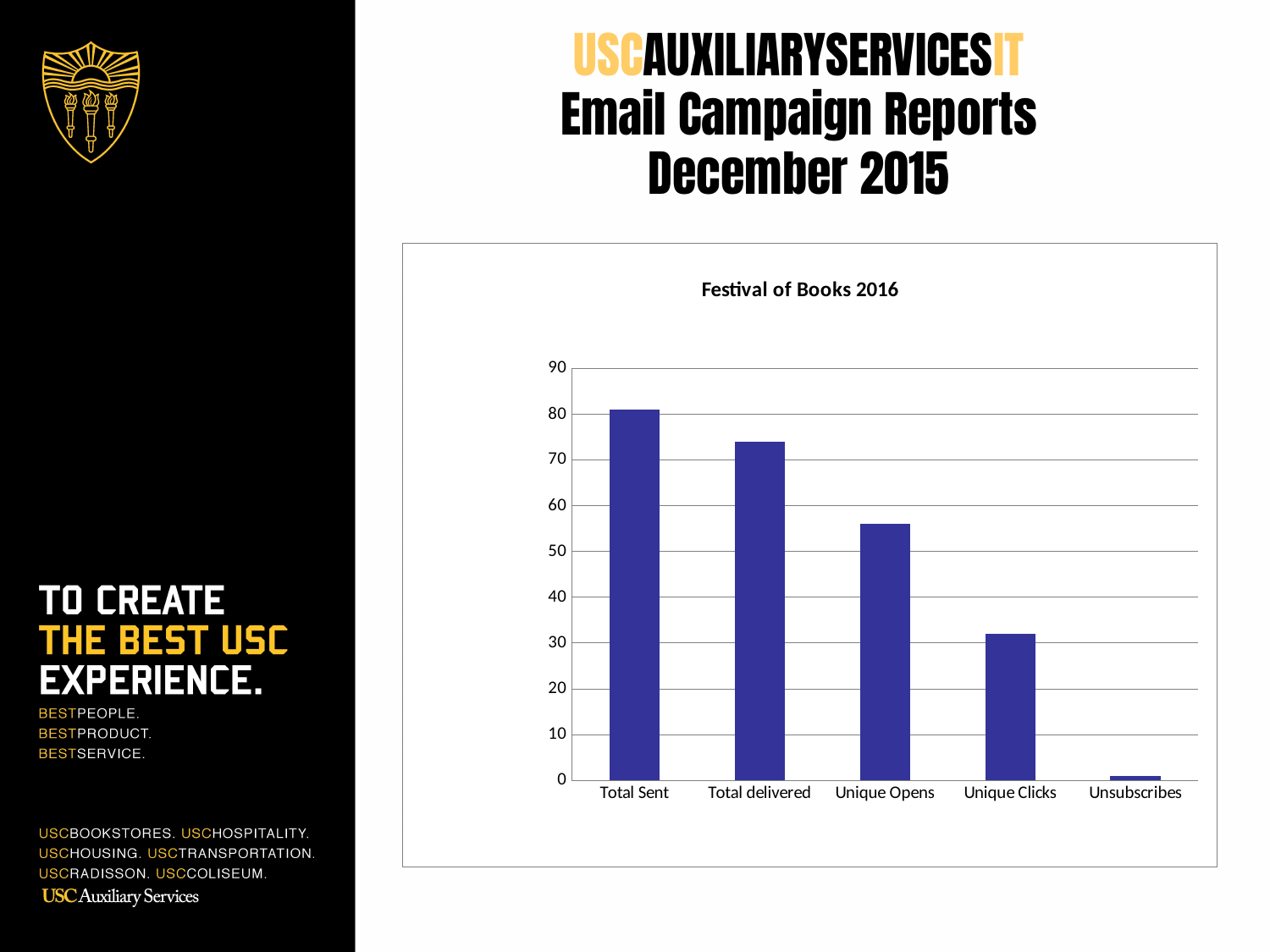

# USCAUXILIARYSERVICESIT Email Campaign Reports December 2015

### Chart: Festival of Books 2016

| Category | HSP List (segment) |
|---|---|
| Total Sent | 81.0 |
| Total delivered | 74.0 |
| Unique Opens | 56.0 |
| Unique Clicks | 32.0 |
| Unsubscribes | 1.0 |